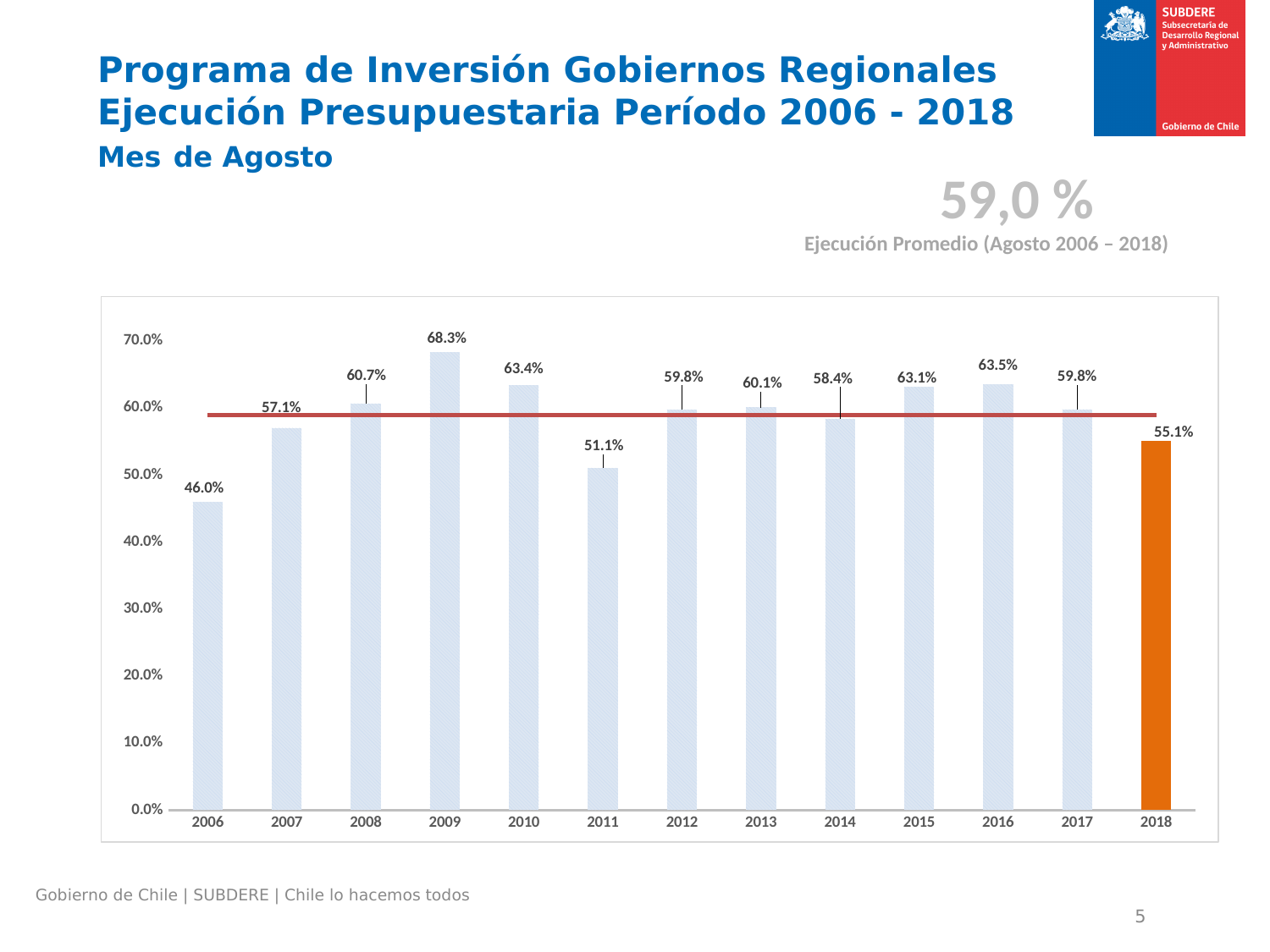

# Programa de Inversión Gobiernos Regionales Ejecución Presupuestaria Período 2006 - 2018 Mes de Agosto
59,0 %
Ejecución Promedio (Agosto 2006 – 2018)

### Chart

| Category |  |  |
|---|---|---|
| 2006 | 0.45956304989734753 | 0.5896109587010655 |
| 2007 | 0.5705670244253412 | 0.5896109587010655 |
| 2008 | 0.6070628265165093 | 0.5896109587010655 |
| 2009 | 0.6831822277103173 | 0.5896109587010655 |
| 2010 | 0.6342228116605535 | 0.5896109587010655 |
| 2011 | 0.5107727884516496 | 0.5896109587010655 |
| 2012 | 0.5977931427058097 | 0.5896109587010655 |
| 2013 | 0.6014166676097538 | 0.5896109587010655 |
| 2014 | 0.5842534968408024 | 0.5896109587010655 |
| 2015 | 0.6314539981751989 | 0.5896109587010655 |
| 2016 | 0.635216356823541 | 0.5896109587010655 |
| 2017 | 0.5980799822080292 | 0.5896109587010655 |
| 2018 | 0.5513580900889982 | 0.5896109587010655 |
Gobierno de Chile | SUBDERE | Chile lo hacemos todos
5